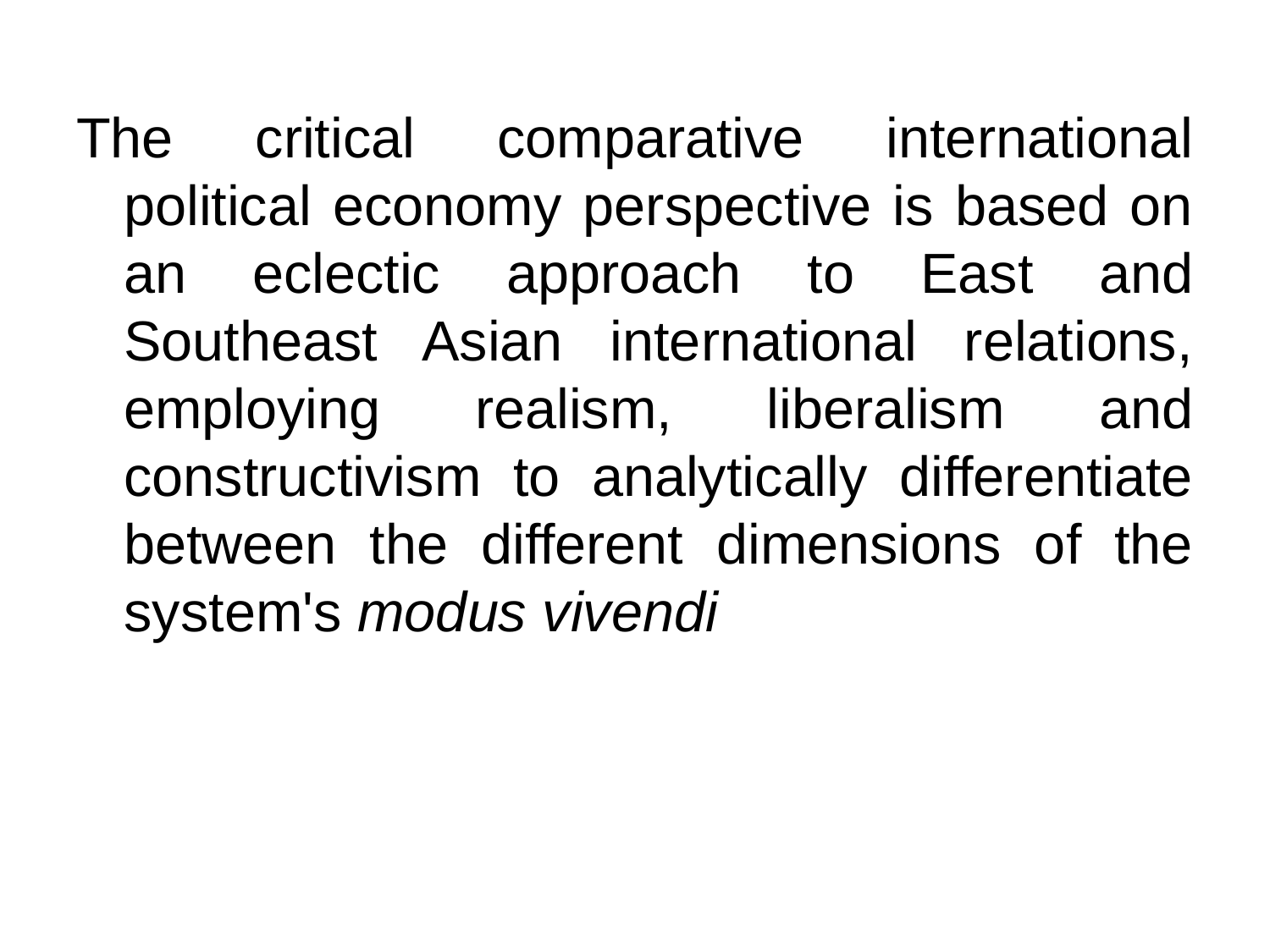

The critical comparative international political economy perspective is based on an eclectic approach to East and Southeast Asian international relations, employing realism, liberalism and constructivism to analytically differentiate between the different dimensions of the system's modus vivendi